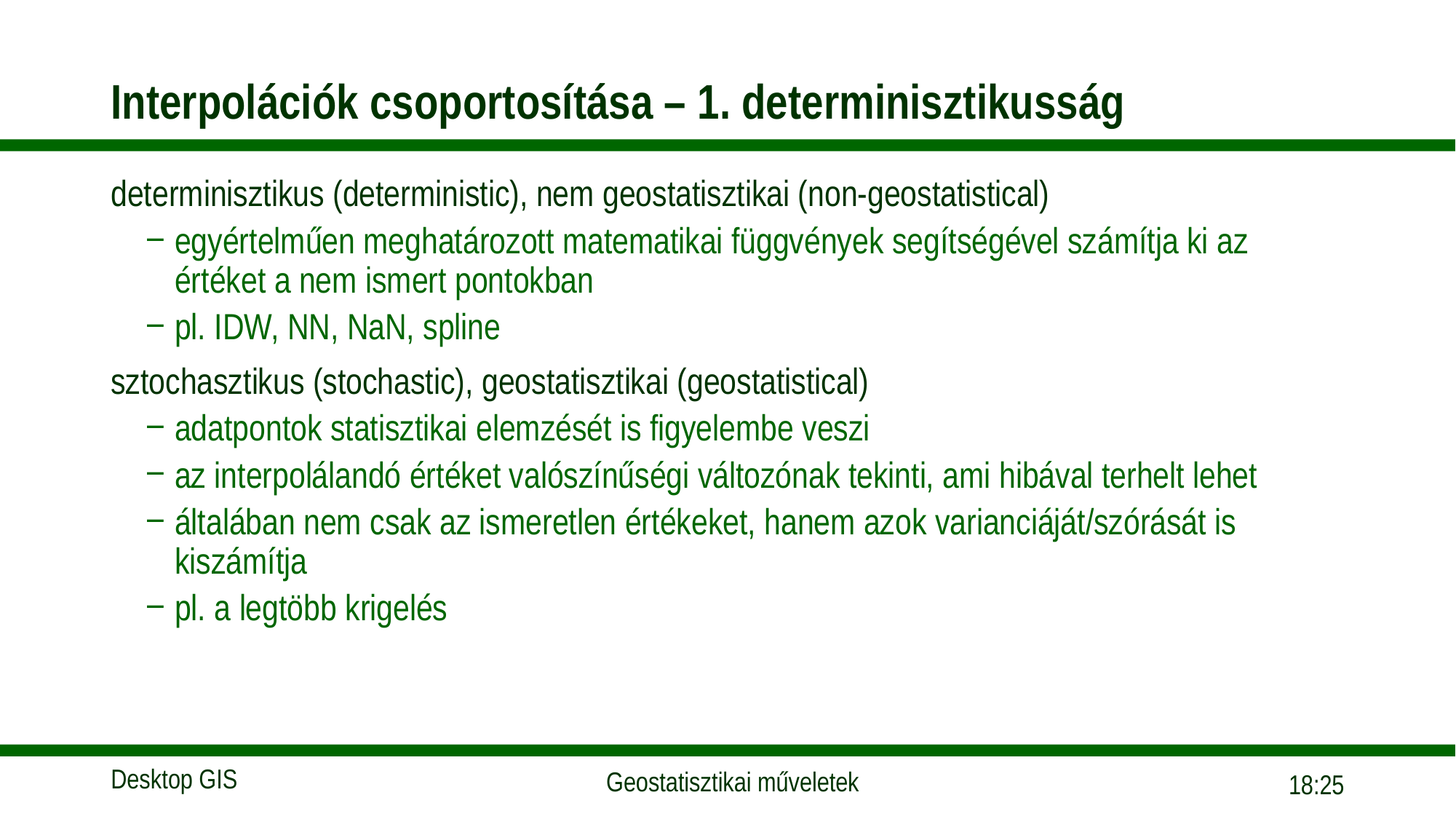

# Interpolációk csoportosítása – 1. determinisztikusság
determinisztikus (deterministic), nem geostatisztikai (non-geostatistical)
egyértelműen meghatározott matematikai függvények segítségével számítja ki az értéket a nem ismert pontokban
pl. IDW, NN, NaN, spline
sztochasztikus (stochastic), geostatisztikai (geostatistical)
adatpontok statisztikai elemzését is figyelembe veszi
az interpolálandó értéket valószínűségi változónak tekinti, ami hibával terhelt lehet
általában nem csak az ismeretlen értékeket, hanem azok varianciáját/szórását is kiszámítja
pl. a legtöbb krigelés

18:25